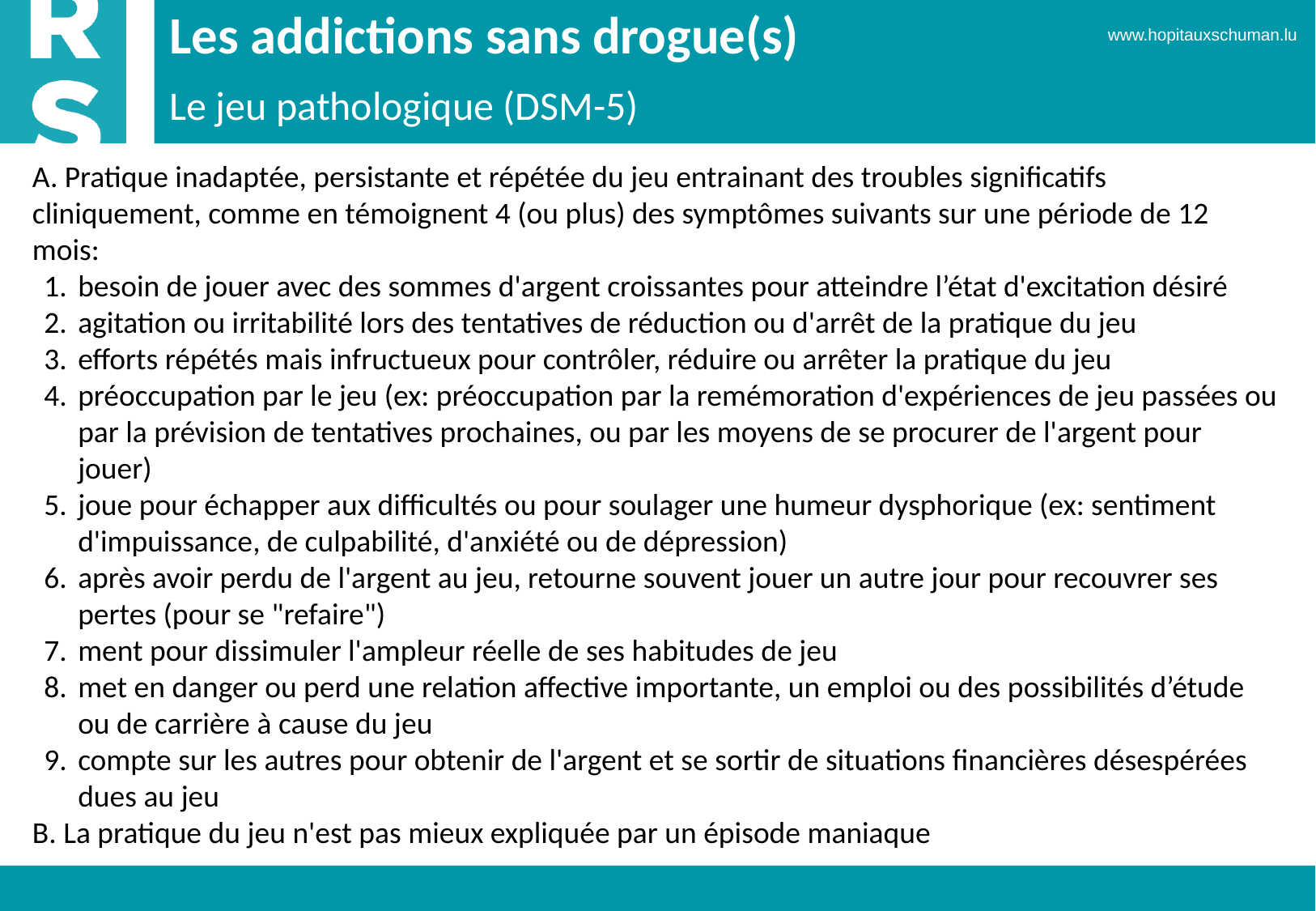

# Les addictions sans drogue(s)
Le jeu pathologique (DSM-5)
A. Pratique inadaptée, persistante et répétée du jeu entrainant des troubles significatifs cliniquement, comme en témoignent 4 (ou plus) des symptômes suivants sur une période de 12 mois:
besoin de jouer avec des sommes d'argent croissantes pour atteindre l’état d'excitation désiré
agitation ou irritabilité lors des tentatives de réduction ou d'arrêt de la pratique du jeu
efforts répétés mais infructueux pour contrôler, réduire ou arrêter la pratique du jeu
préoccupation par le jeu (ex: préoccupation par la remémoration d'expériences de jeu passées ou par la prévision de tentatives prochaines, ou par les moyens de se procurer de l'argent pour jouer)
joue pour échapper aux difficultés ou pour soulager une humeur dysphorique (ex: sentiment d'impuissance, de culpabilité, d'anxiété ou de dépression)
après avoir perdu de l'argent au jeu, retourne souvent jouer un autre jour pour recouvrer ses pertes (pour se "refaire")
ment pour dissimuler l'ampleur réelle de ses habitudes de jeu
met en danger ou perd une relation affective importante, un emploi ou des possibilités d’étude ou de carrière à cause du jeu
compte sur les autres pour obtenir de l'argent et se sortir de situations financières désespérées dues au jeu
B. La pratique du jeu n'est pas mieux expliquée par un épisode maniaque